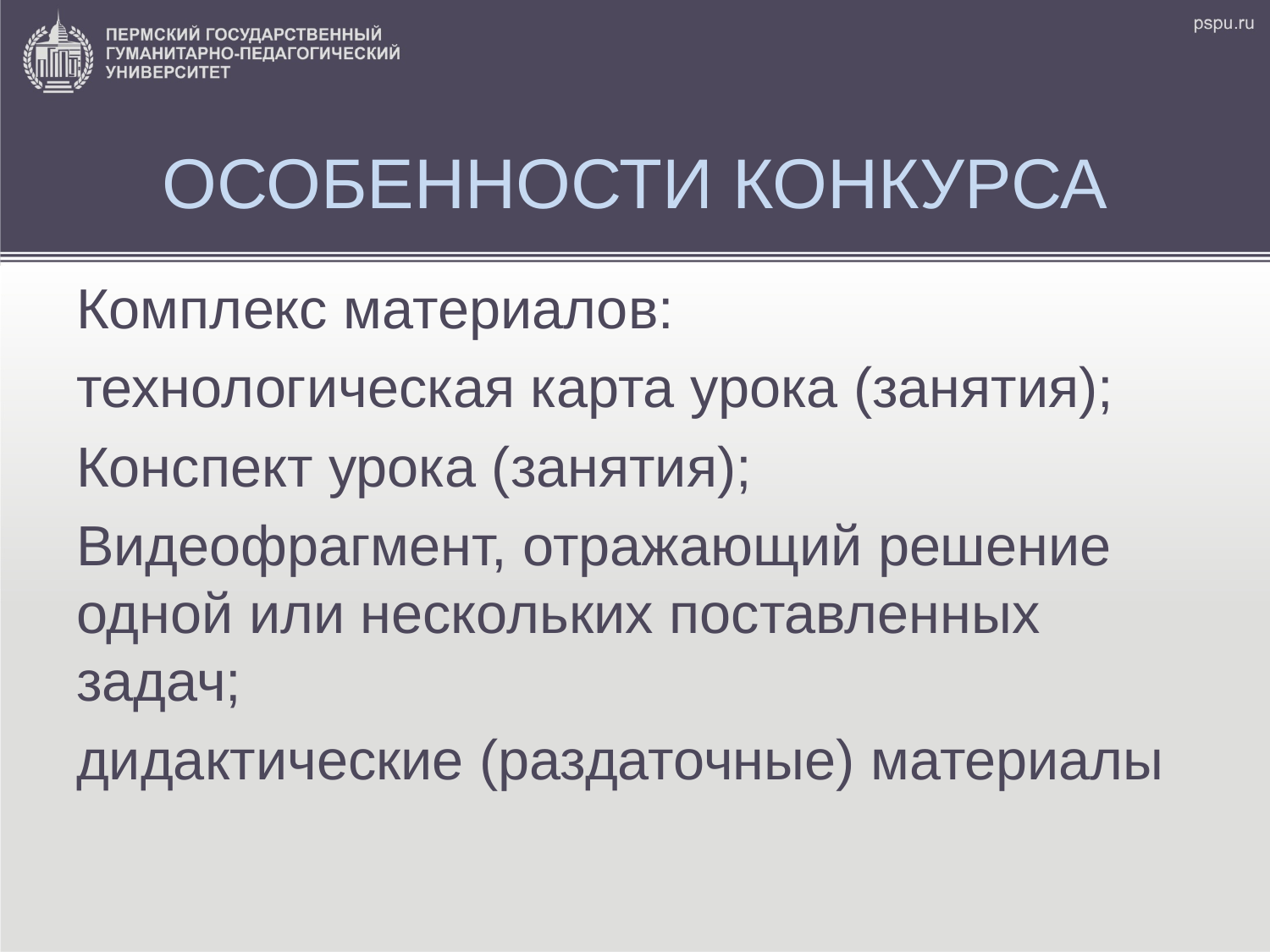

# ОСОБЕННОСТИ КОНКУРСА
Комплекс материалов:
технологическая карта урока (занятия);
Конспект урока (занятия);
Видеофрагмент, отражающий решение одной или нескольких поставленных задач;
дидактические (раздаточные) материалы